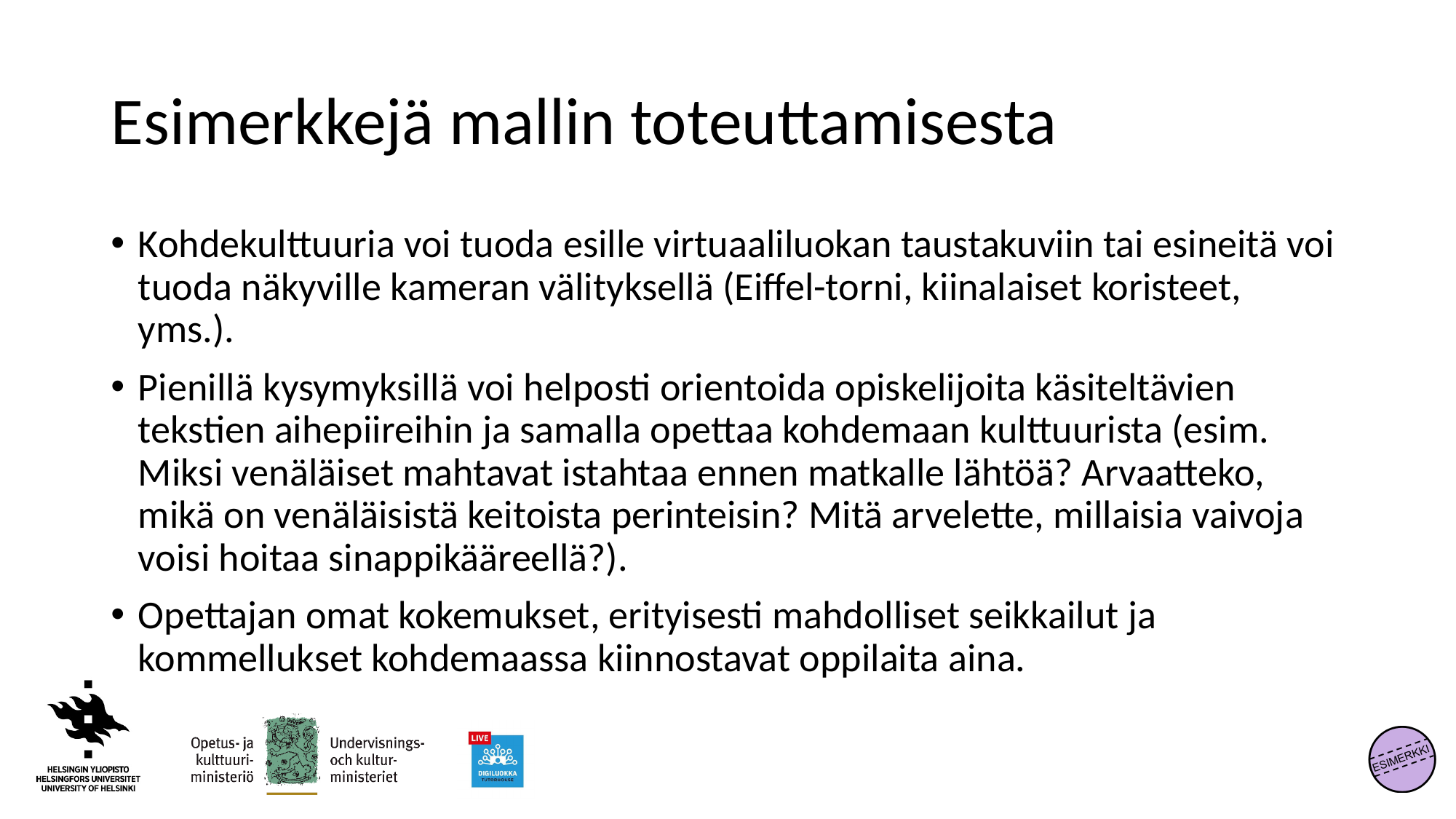

# Esimerkkejä mallin toteuttamisesta
Kohdekulttuuria voi tuoda esille virtuaaliluokan taustakuviin tai esineitä voi tuoda näkyville kameran välityksellä (Eiffel-torni, kiinalaiset koristeet, yms.).
Pienillä kysymyksillä voi helposti orientoida opiskelijoita käsiteltävien tekstien aihepiireihin ja samalla opettaa kohdemaan kulttuurista (esim. Miksi venäläiset mahtavat istahtaa ennen matkalle lähtöä? Arvaatteko, mikä on venäläisistä keitoista perinteisin? Mitä arvelette, millaisia vaivoja voisi hoitaa sinappikääreellä?).
Opettajan omat kokemukset, erityisesti mahdolliset seikkailut ja kommellukset kohdemaassa kiinnostavat oppilaita aina.